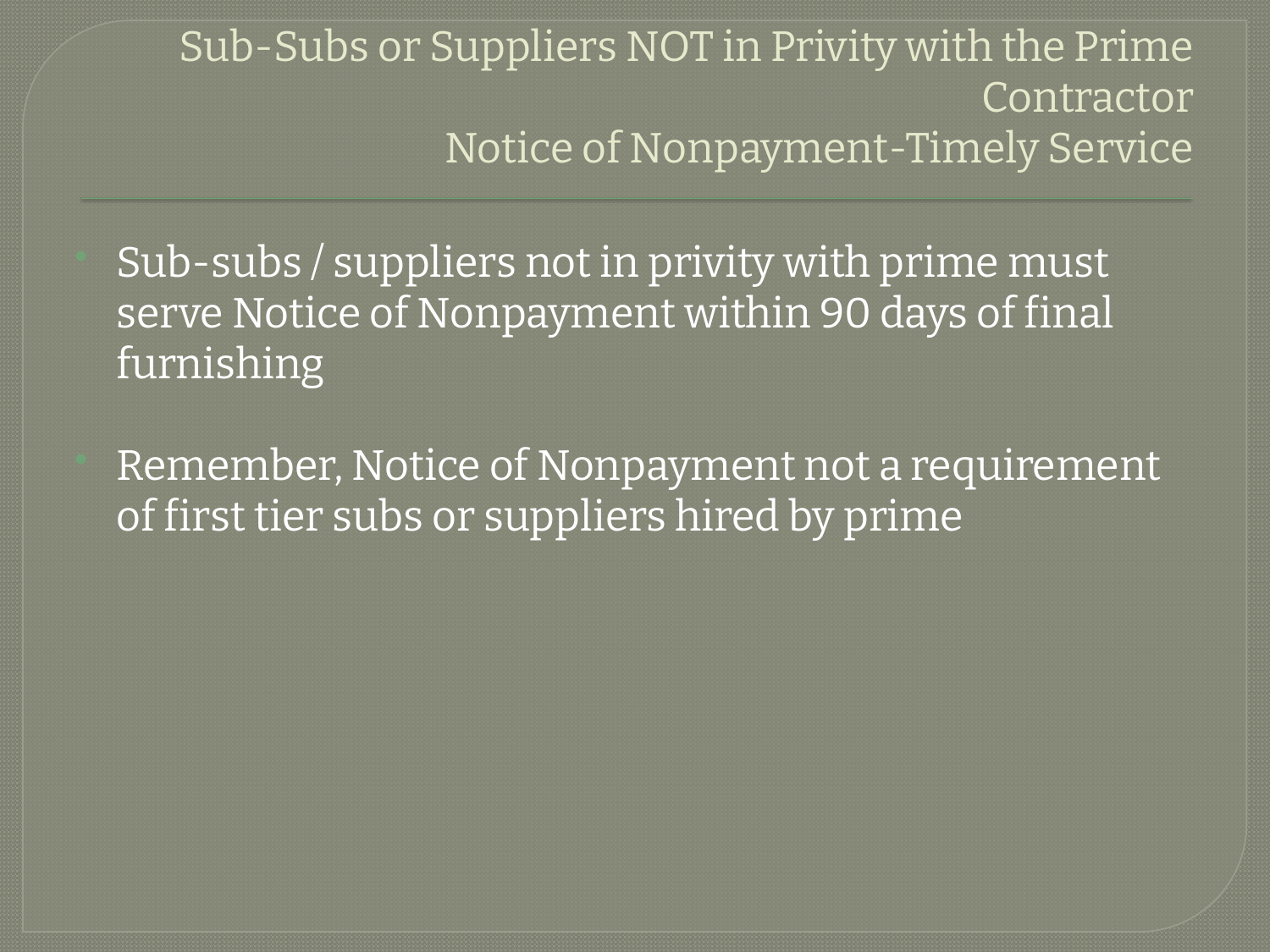

# Sub-Subs or Suppliers NOT in Privity with the Prime Contractor Notice of Nonpayment-Timely Service
Sub-subs / suppliers not in privity with prime must serve Notice of Nonpayment within 90 days of final furnishing

Remember, Notice of Nonpayment not a requirement of first tier subs or suppliers hired by prime